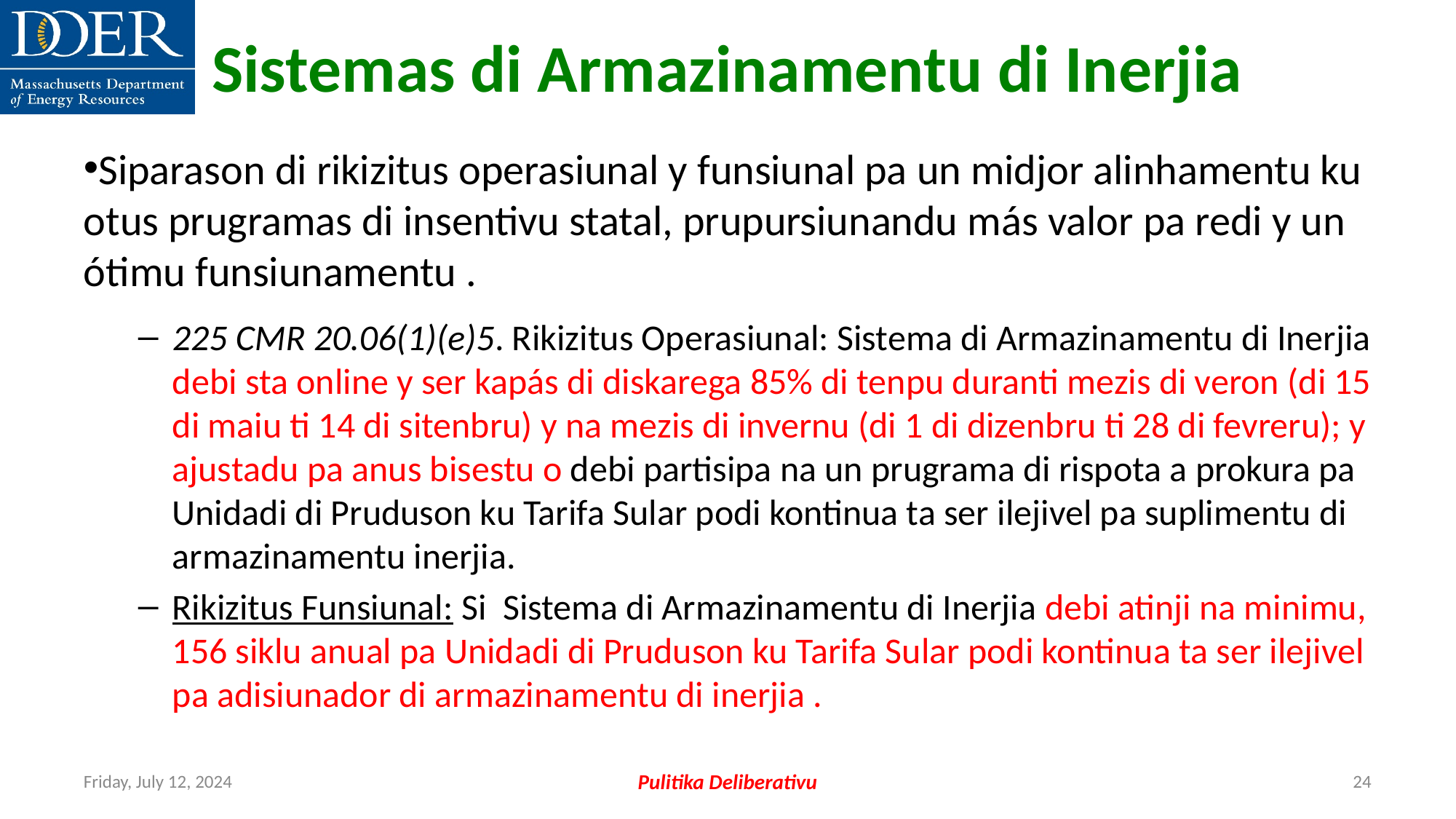

Sistemas di Armazinamentu di Inerjia
Siparason di rikizitus operasiunal y funsiunal pa un midjor alinhamentu ku otus prugramas di insentivu statal, prupursiunandu más valor pa redi y un ótimu funsiunamentu .
225 CMR 20.06(1)(e)5. Rikizitus Operasiunal: Sistema di Armazinamentu di Inerjia debi sta online y ser kapás di diskarega 85% di tenpu duranti mezis di veron (di 15 di maiu ti 14 di sitenbru) y na mezis di invernu (di 1 di dizenbru ti 28 di fevreru); y ajustadu pa anus bisestu o debi partisipa na un prugrama di rispota a prokura pa Unidadi di Pruduson ku Tarifa Sular podi kontinua ta ser ilejivel pa suplimentu di armazinamentu inerjia.
Rikizitus Funsiunal: Si  Sistema di Armazinamentu di Inerjia debi atinji na minimu, 156 siklu anual pa Unidadi di Pruduson ku Tarifa Sular podi kontinua ta ser ilejivel pa adisiunador di armazinamentu di inerjia .

Friday, July 12, 2024
Pulitika Deliberativu
24